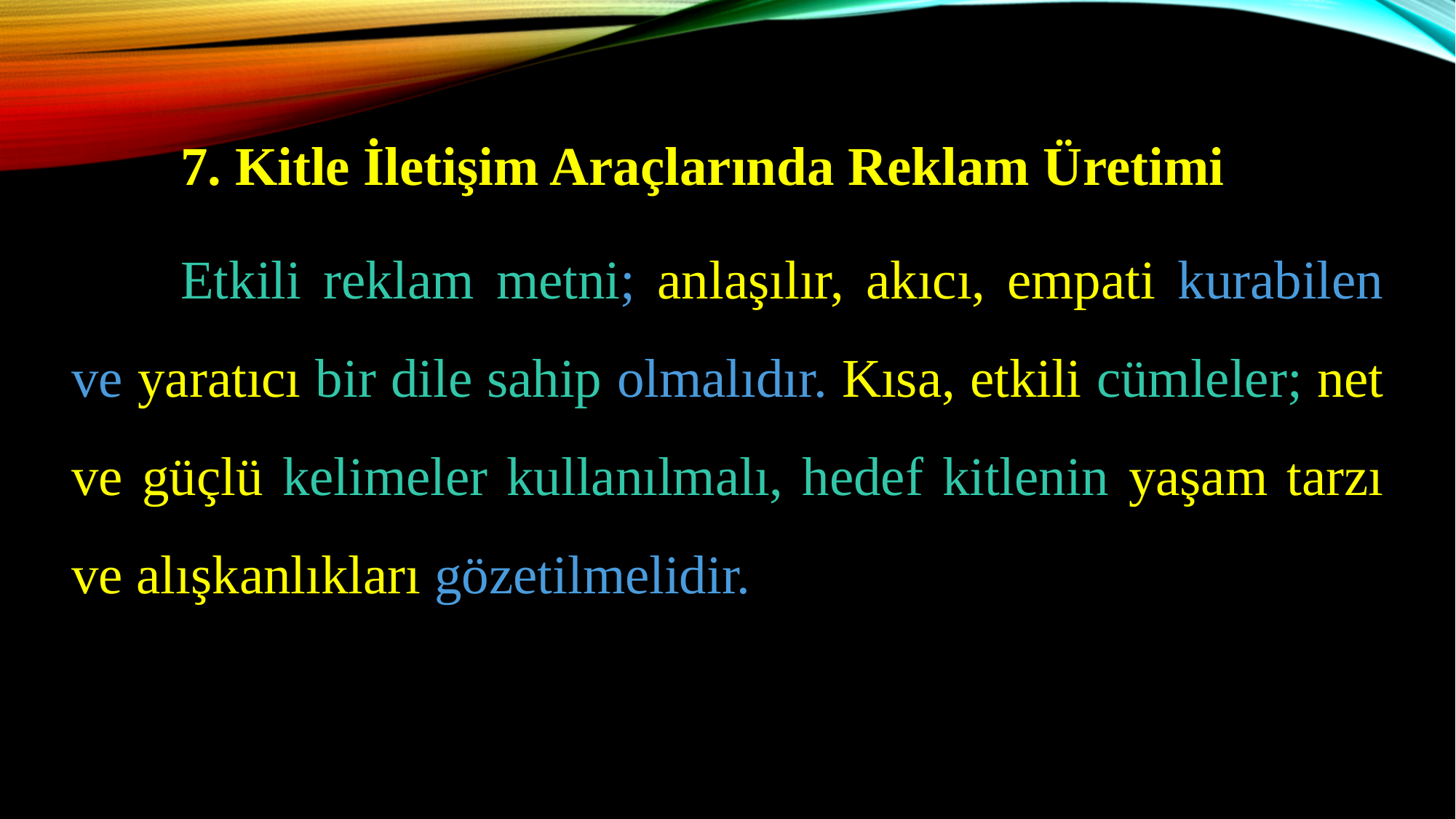

7. Kitle İletişim Araçlarında Reklam Üretimi
	Etkili reklam metni; anlaşılır, akıcı, empati kurabilen ve yaratıcı bir dile sahip olmalıdır. Kısa, etkili cümleler; net ve güçlü kelimeler kullanılmalı, hedef kitlenin yaşam tarzı ve alışkanlıkları gözetilmelidir.